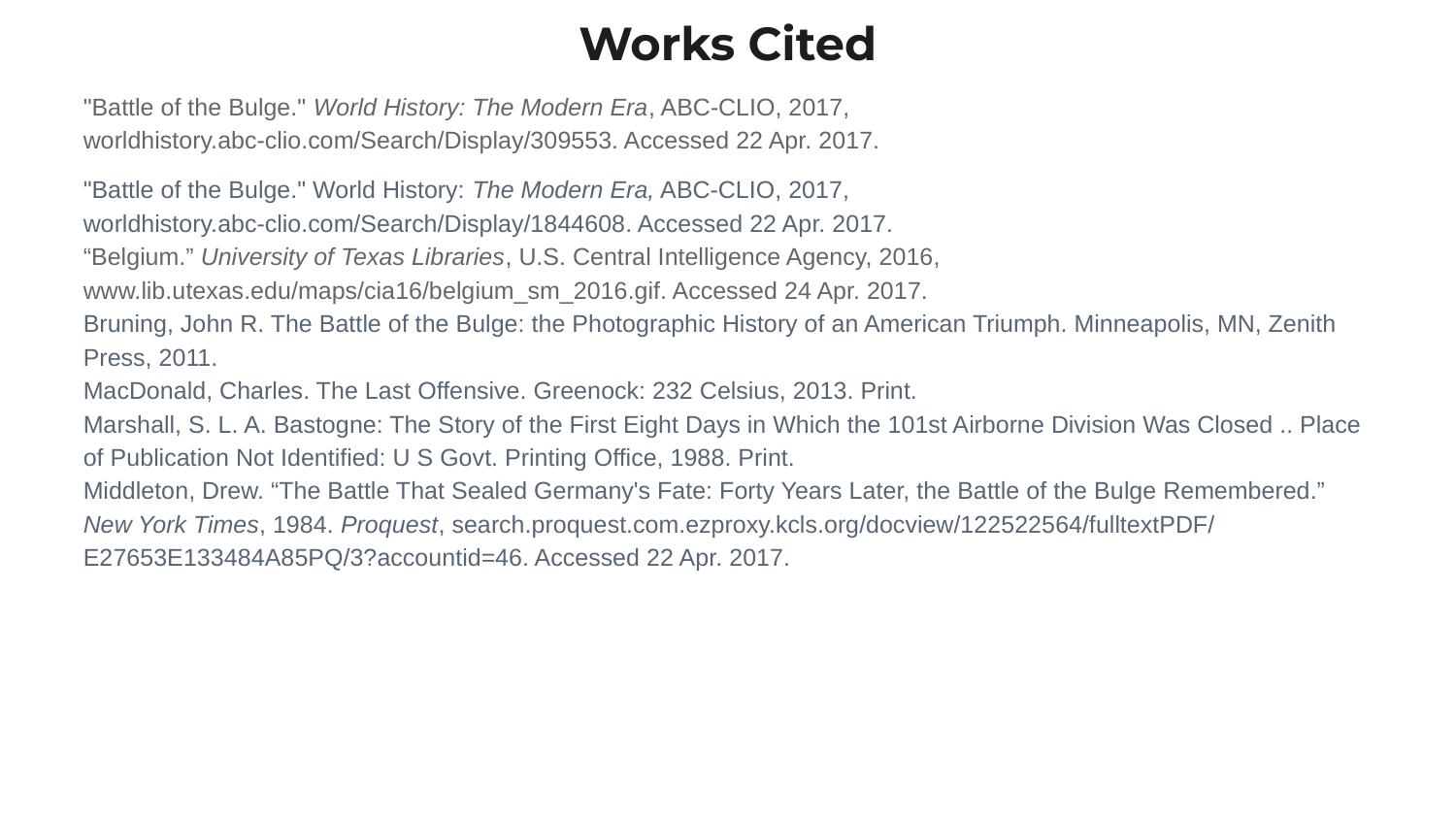

# Works Cited
"Battle of the Bulge." World History: The Modern Era, ABC-CLIO, 2017, worldhistory.abc-clio.com/Search/Display/309553. Accessed 22 Apr. 2017.
"Battle of the Bulge." World History: The Modern Era, ABC-CLIO, 2017, worldhistory.abc-clio.com/Search/Display/1844608. Accessed 22 Apr. 2017.
“Belgium.” University of Texas Libraries, U.S. Central Intelligence Agency, 2016, www.lib.utexas.edu/maps/cia16/belgium_sm_2016.gif. Accessed 24 Apr. 2017.
Bruning, John R. The Battle of the Bulge: the Photographic History of an American Triumph. Minneapolis, MN, Zenith Press, 2011.
MacDonald, Charles. The Last Offensive. Greenock: 232 Celsius, 2013. Print.
Marshall, S. L. A. Bastogne: The Story of the First Eight Days in Which the 101st Airborne Division Was Closed .. Place of Publication Not Identified: U S Govt. Printing Office, 1988. Print.
Middleton, Drew. “The Battle That Sealed Germany's Fate: Forty Years Later, the Battle of the Bulge Remembered.” New York Times, 1984. Proquest, search.proquest.com.ezproxy.kcls.org/docview/122522564/fulltextPDF/E27653E133484A85PQ/3?accountid=46. Accessed 22 Apr. 2017.